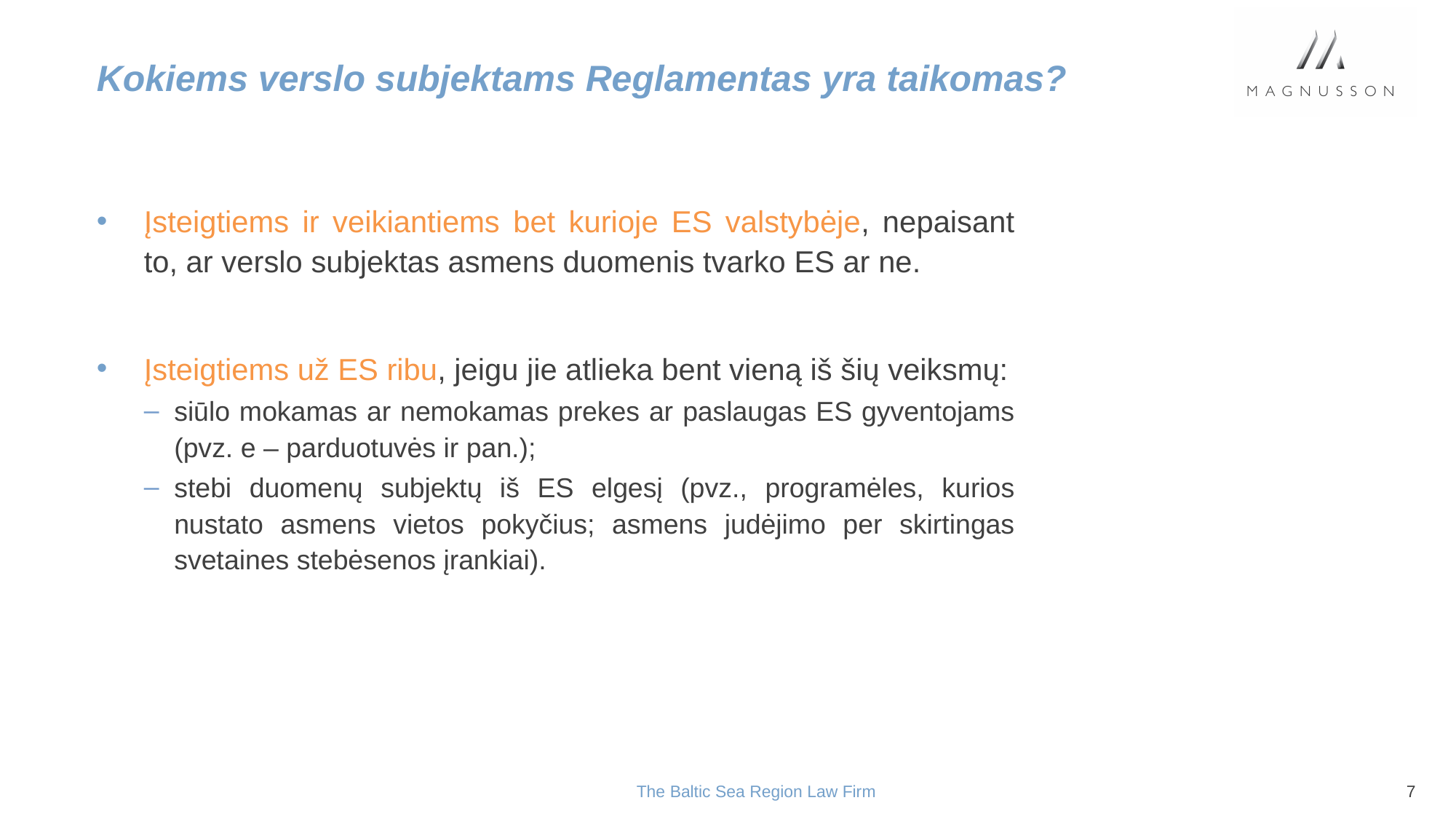

# Kokiems verslo subjektams Reglamentas yra taikomas?

Įsteigtiems ir veikiantiems bet kurioje ES valstybėje, nepaisant to, ar verslo subjektas asmens duomenis tvarko ES ar ne.

Įsteigtiems už ES ribu, jeigu jie atlieka bent vieną iš šių veiksmų:
siūlo mokamas ar nemokamas prekes ar paslaugas ES gyventojams (pvz. e – parduotuvės ir pan.);
stebi duomenų subjektų iš ES elgesį (pvz., programėles, kurios nustato asmens vietos pokyčius; asmens judėjimo per skirtingas svetaines stebėsenos įrankiai).

The Baltic Sea Region Law Firm
7